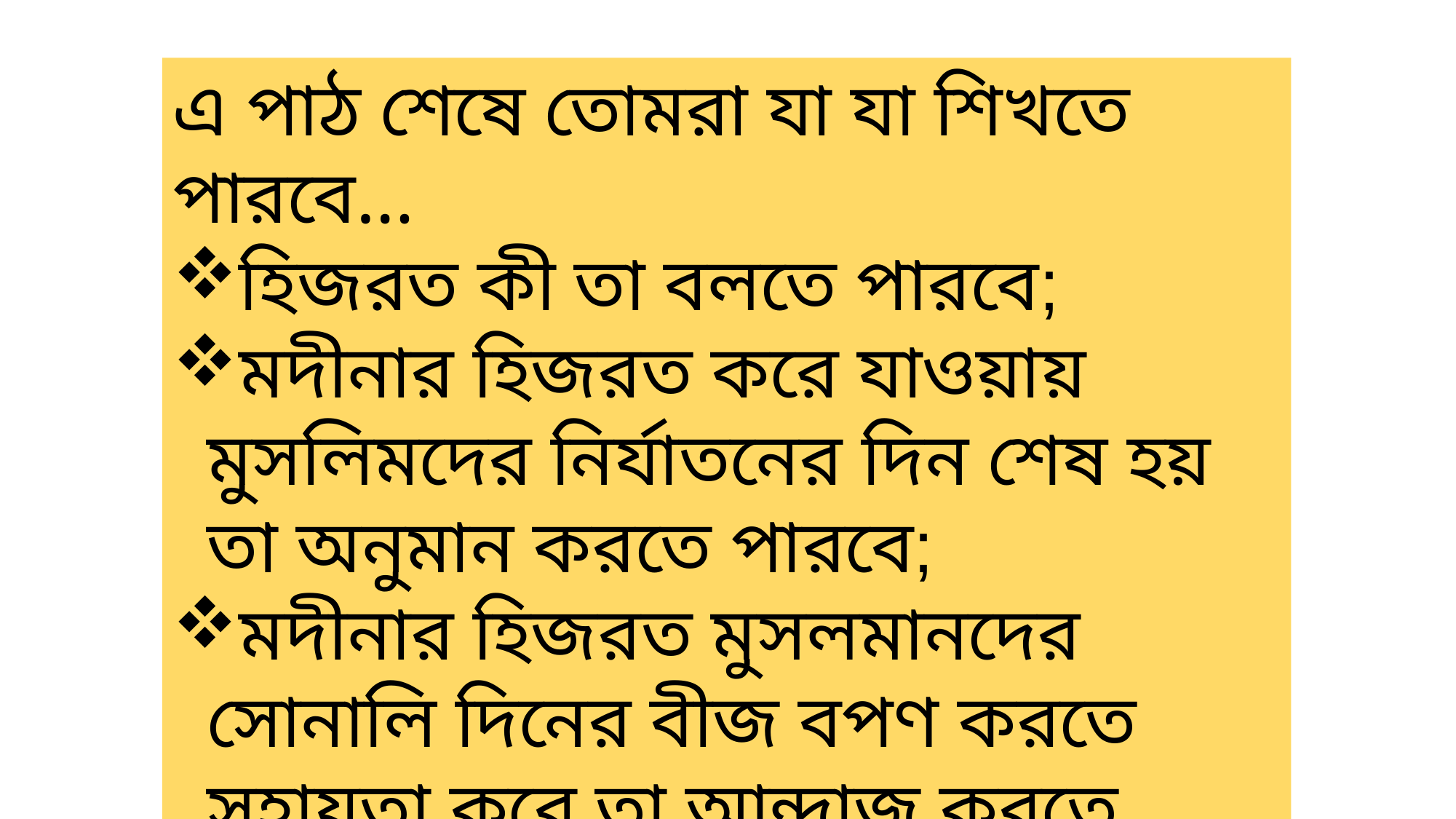

এ পাঠ শেষে তোমরা যা যা শিখতে পারবে…
হিজরত কী তা বলতে পারবে;
মদীনার হিজরত করে যাওয়ায় মুসলিমদের নির্যাতনের দিন শেষ হয় তা অনুমান করতে পারবে;
মদীনার হিজরত মুসলমানদের সোনালি দিনের বীজ বপণ করতে সহায়তা করে তা আন্দাজ করতে পারবে।